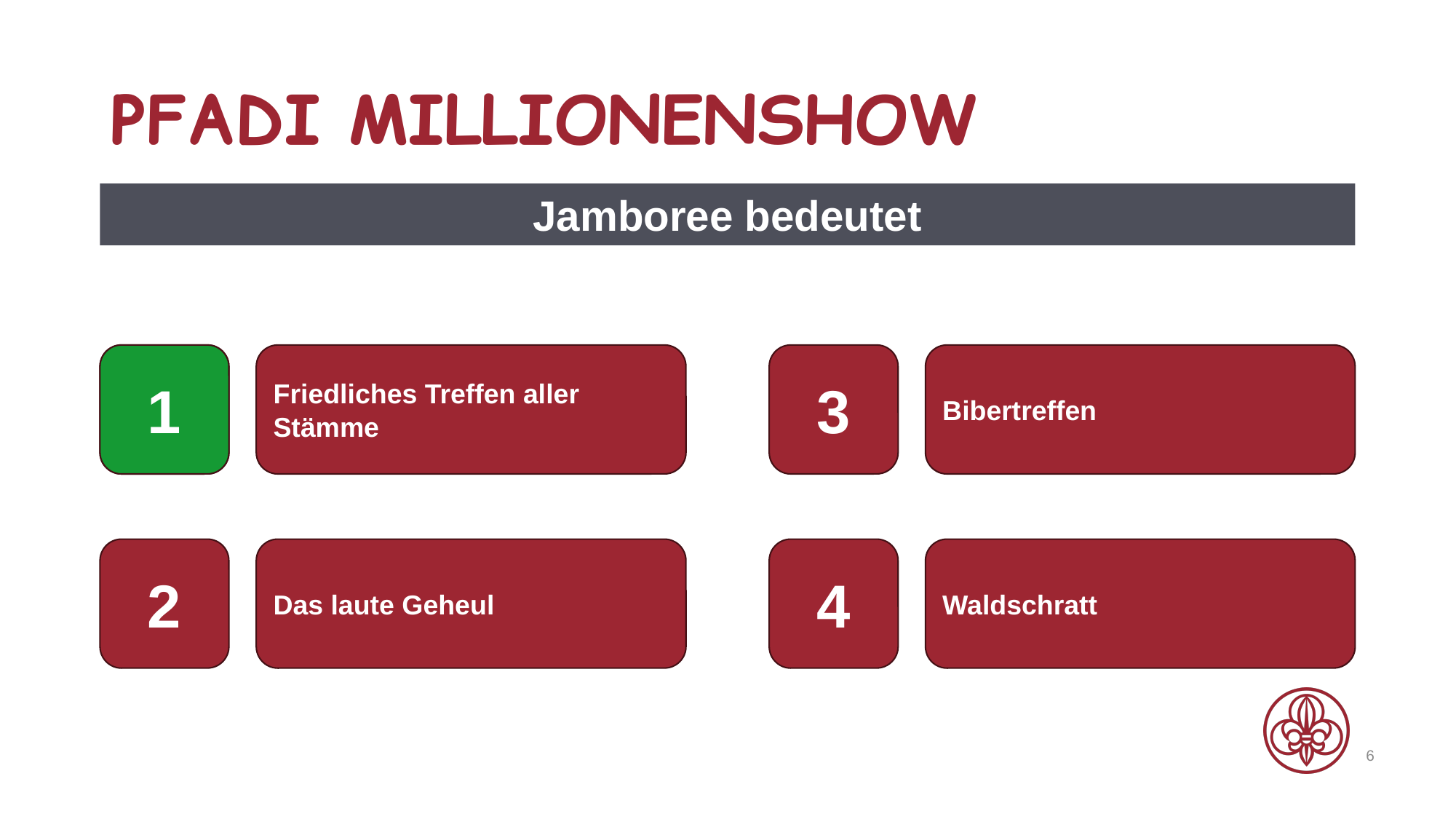

# Pfadi Millionenshow
Jamboree bedeutet
1
1
Friedliches Treffen aller Stämme
3
Bibertreffen
2
Das laute Geheul
4
Waldschratt
6